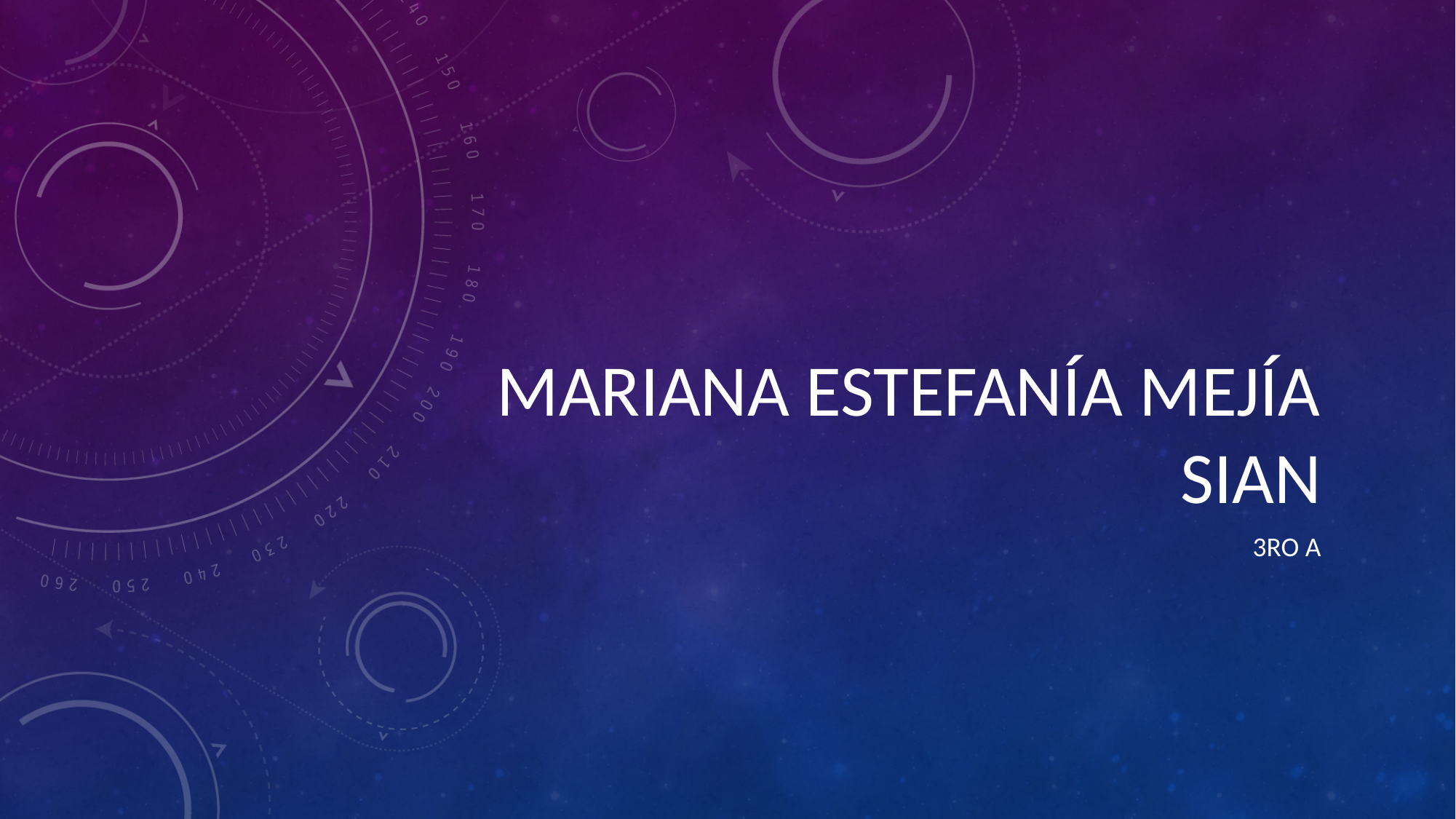

# Mariana Estefanía Mejía Sian
3ro A